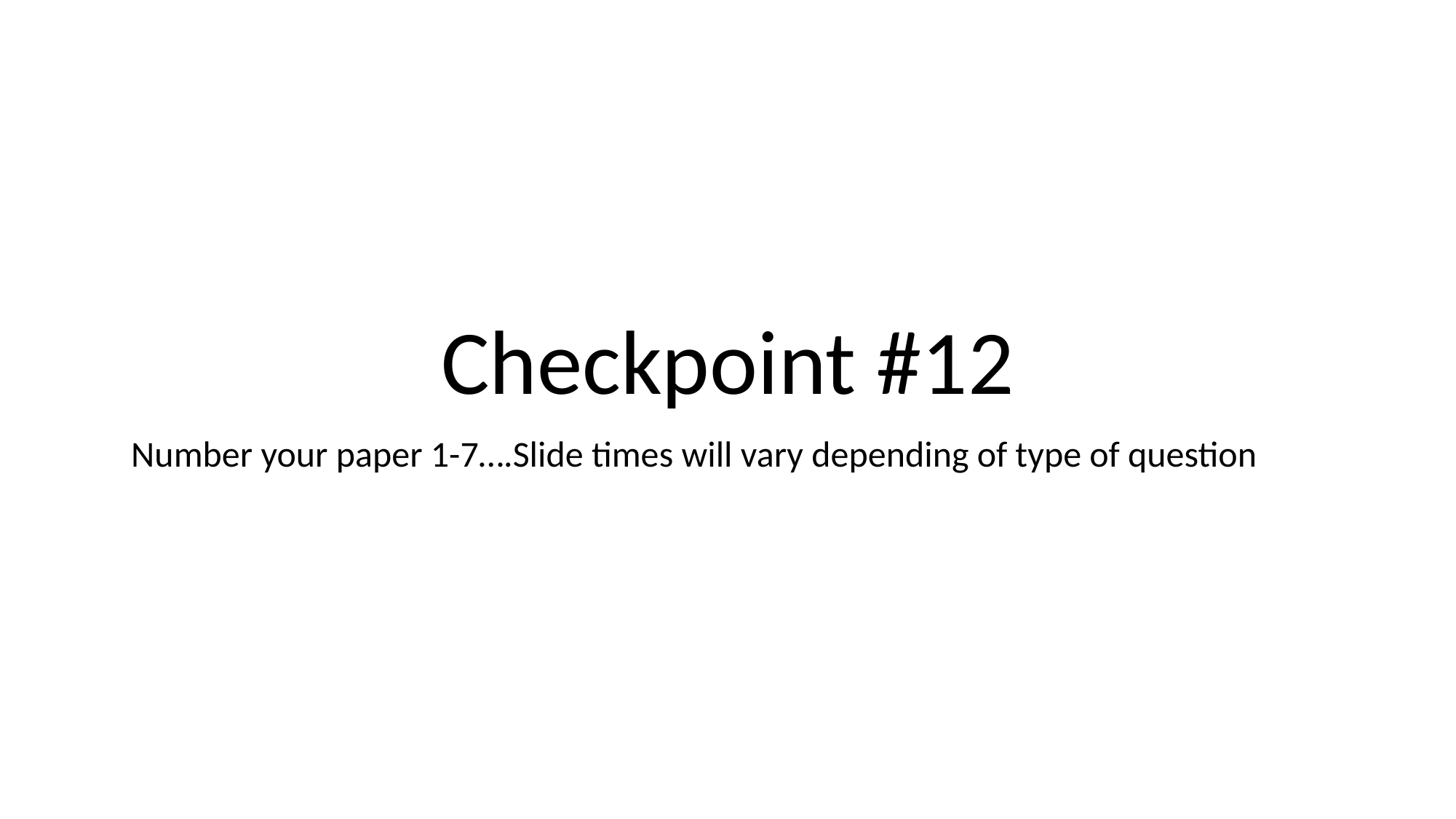

# Checkpoint #12
Number your paper 1-7….Slide times will vary depending of type of question